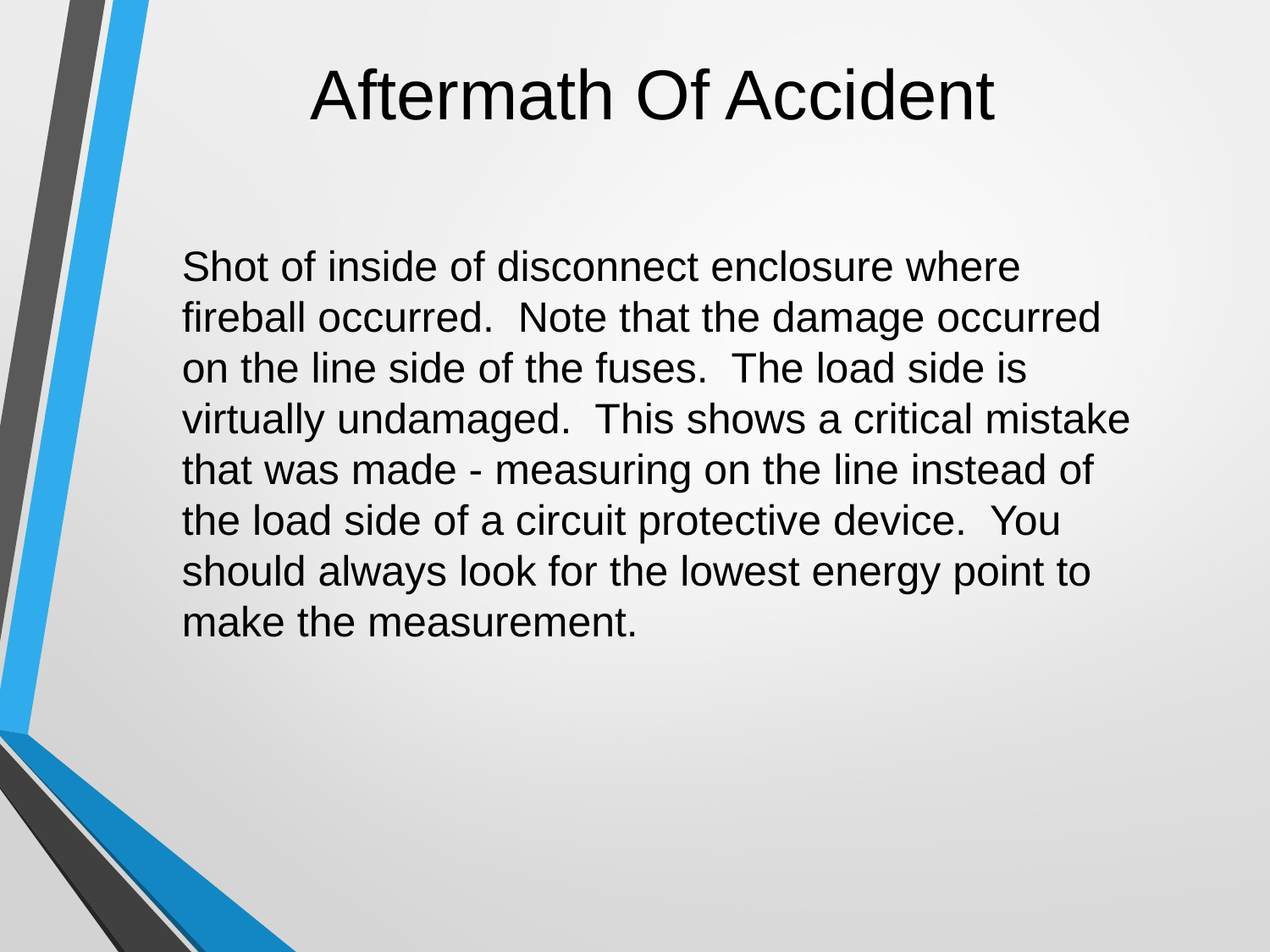

# Aftermath Of Accident
Shot of inside of disconnect enclosure where fireball occurred.  Note that the damage occurred on the line side of the fuses.  The load side is virtually undamaged.  This shows a critical mistake that was made - measuring on the line instead of the load side of a circuit protective device.  You should always look for the lowest energy point to make the measurement.